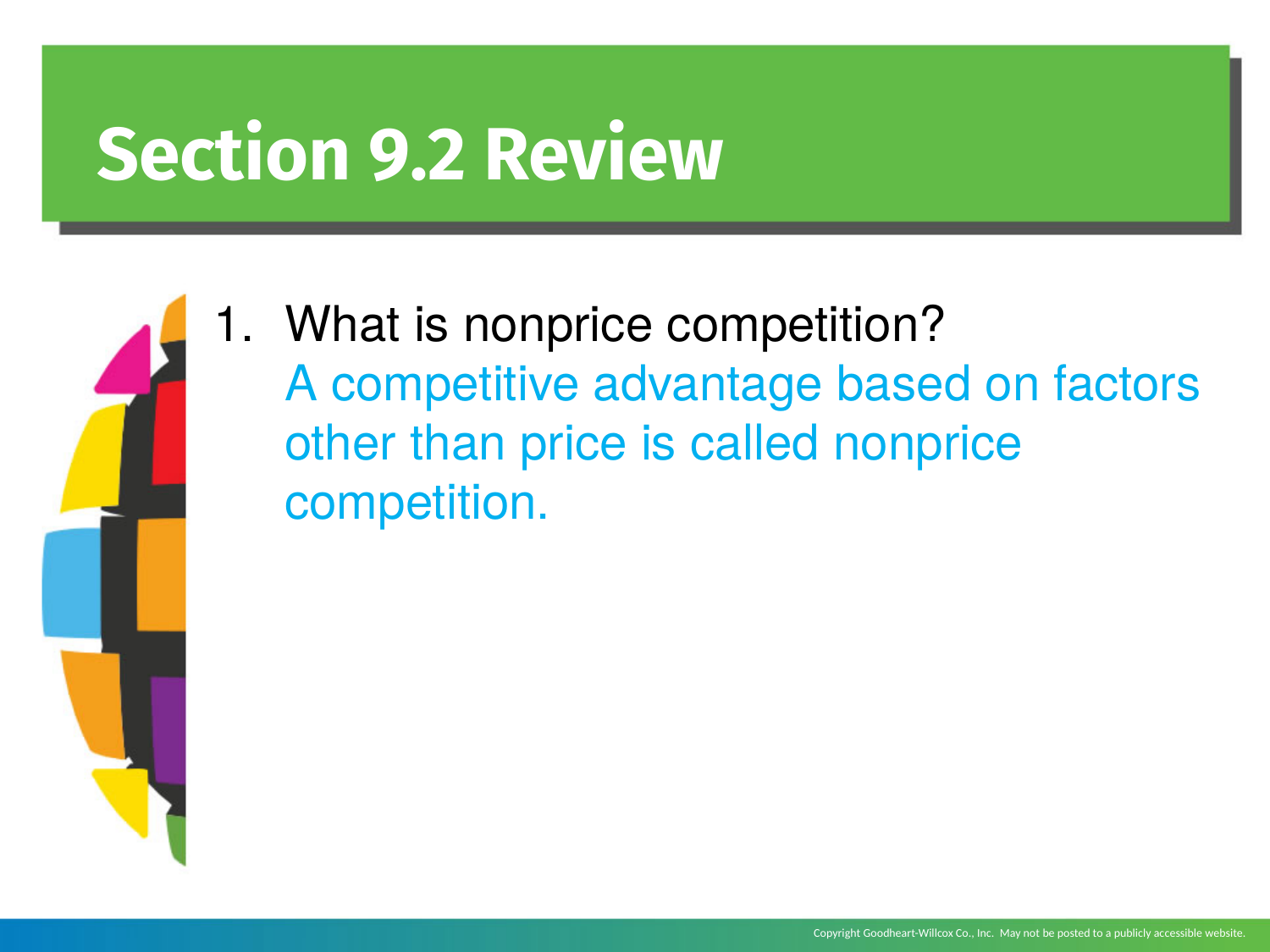

# Section 9.2 Review
What is nonprice competition?
	A competitive advantage based on factors other than price is called nonprice competition.